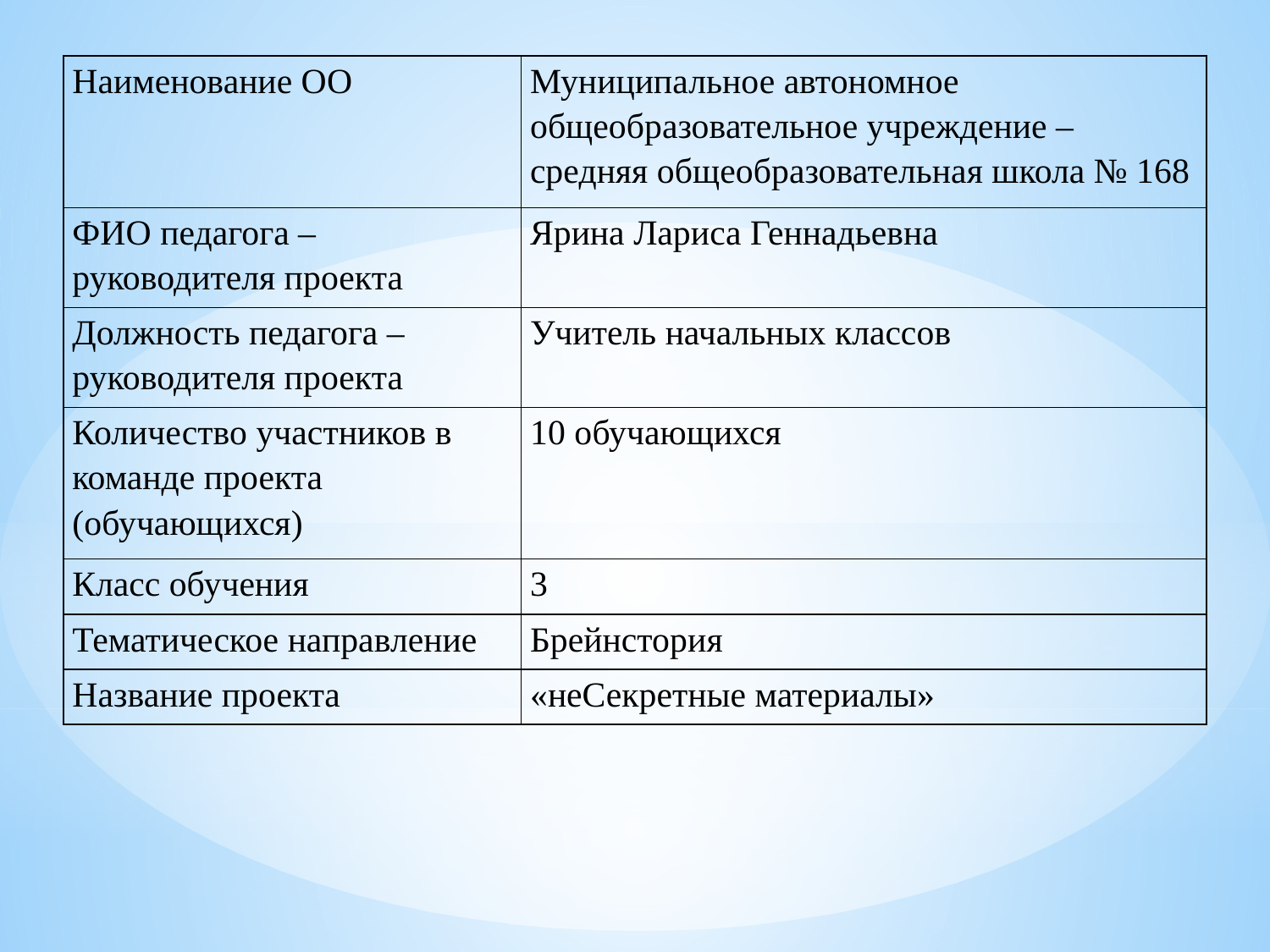

| Наименование ОО | Муниципальное автономное общеобразовательное учреждение – средняя общеобразовательная школа № 168 |
| --- | --- |
| ФИО педагога – руководителя проекта | Ярина Лариса Геннадьевна |
| Должность педагога – руководителя проекта | Учитель начальных классов |
| Количество участников в команде проекта (обучающихся) | 10 обучающихся |
| Класс обучения | 3 |
| Тематическое направление | Брейнстория |
| Название проекта | «неСекретные материалы» |